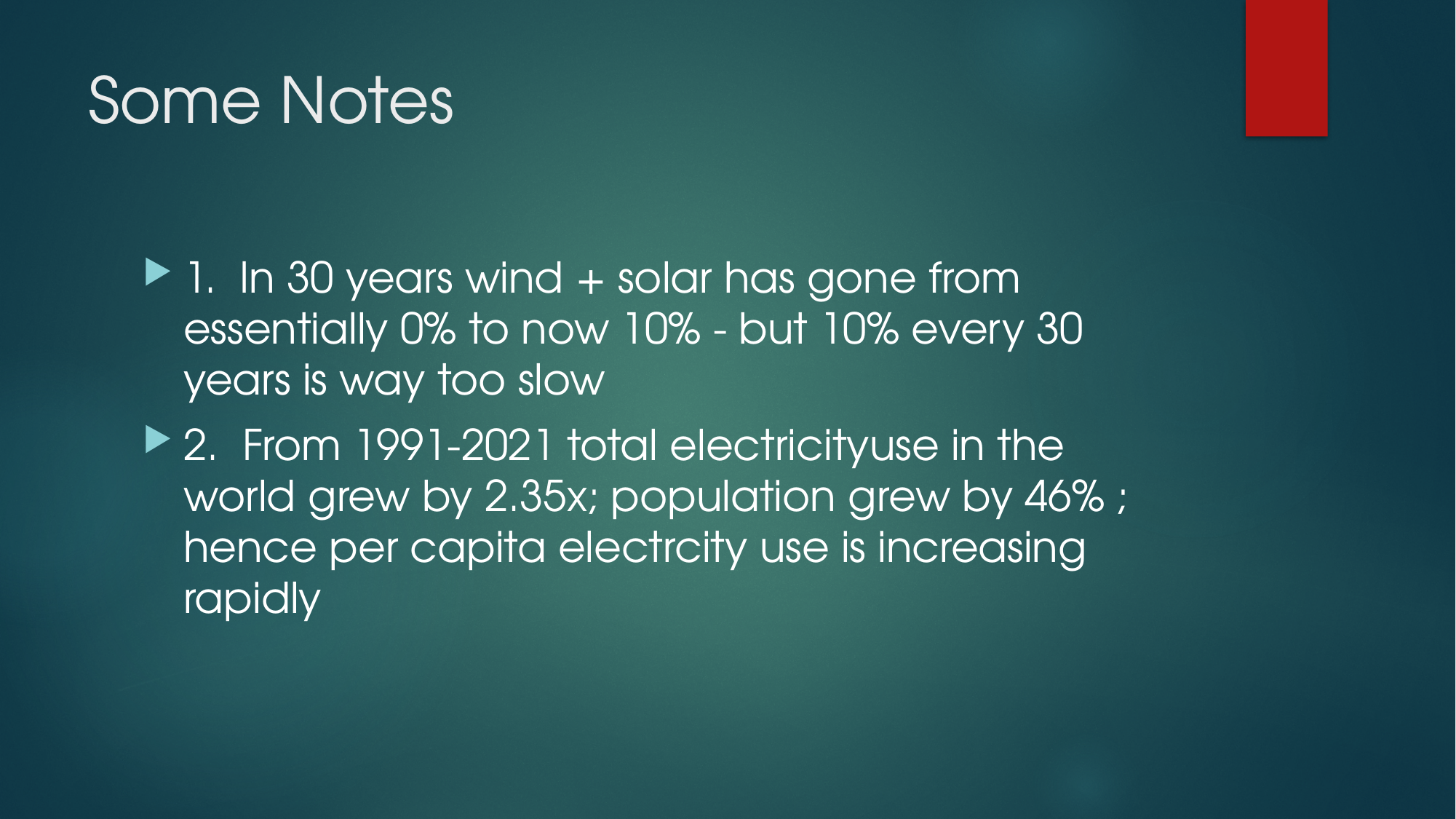

# Some Notes
1.  In 30 years wind + solar has gone from essentially 0% to now 10% - but 10% every 30 years is way too slow
2.  From 1991-2021 total electricityuse in the world grew by 2.35x; population grew by 46% ; hence per capita electrcity use is increasing rapidly